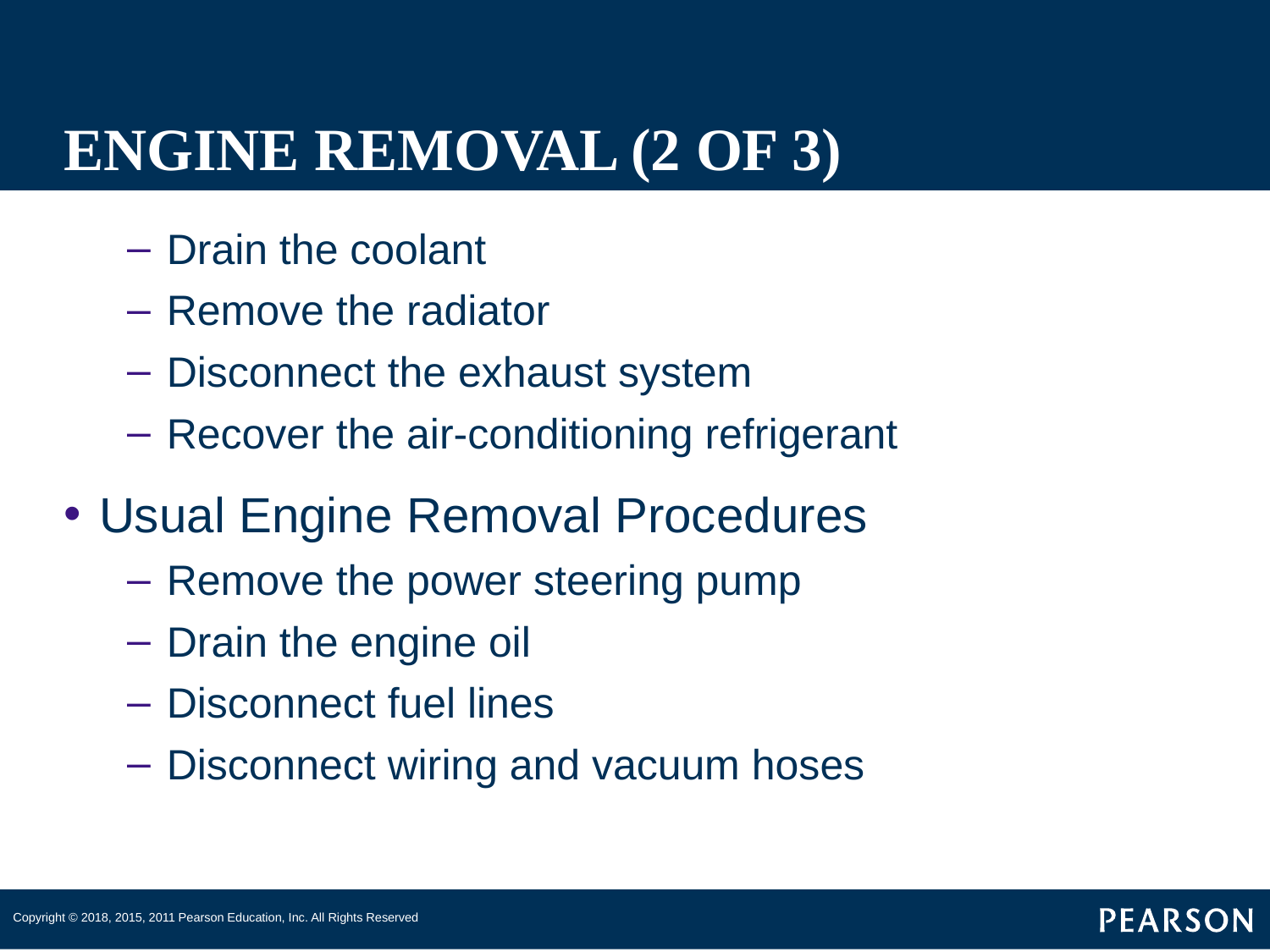

# ENGINE REMOVAL (2 OF 3)
Drain the coolant
Remove the radiator
Disconnect the exhaust system
Recover the air-conditioning refrigerant
Usual Engine Removal Procedures
Remove the power steering pump
Drain the engine oil
Disconnect fuel lines
Disconnect wiring and vacuum hoses